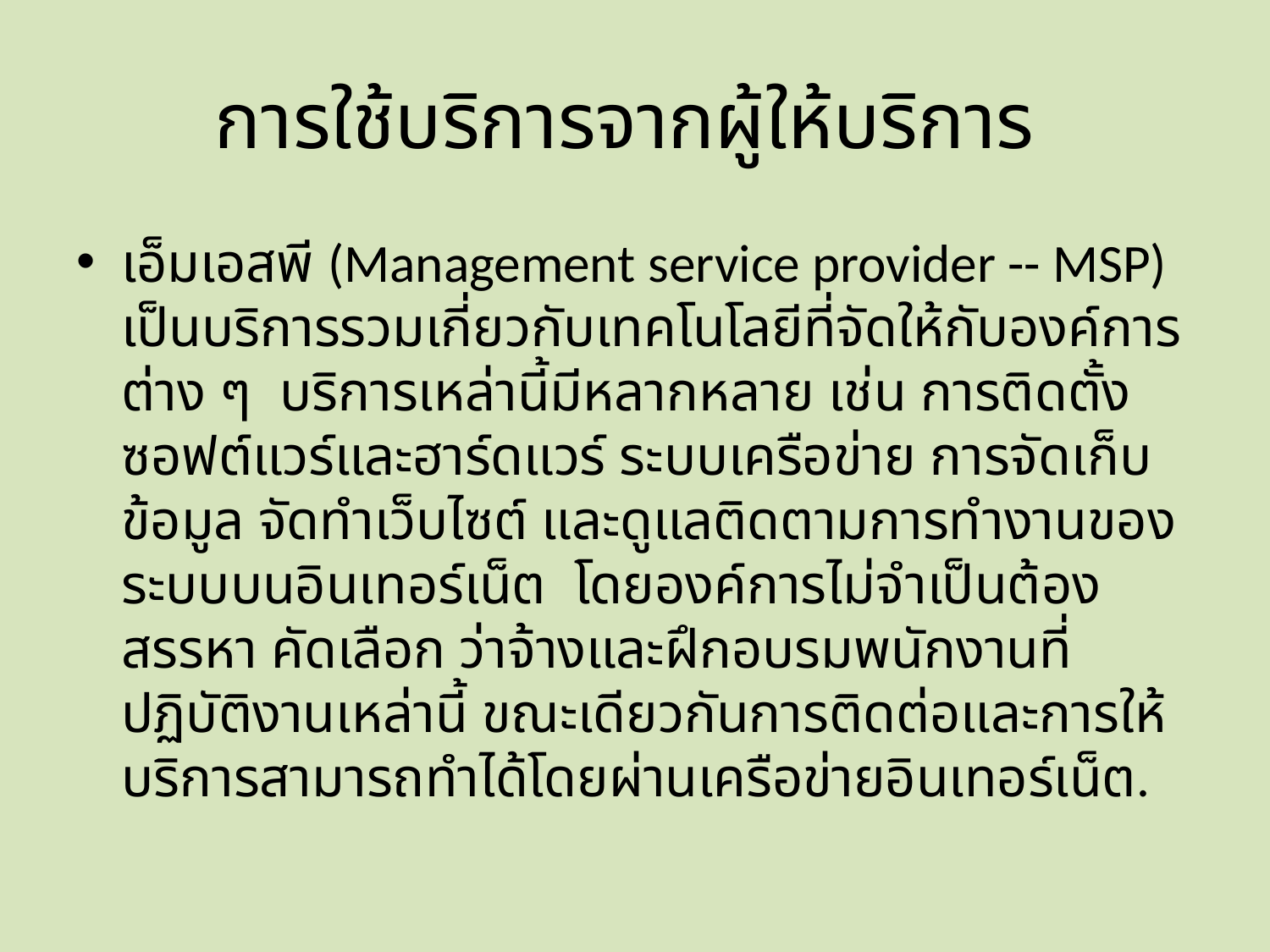

# การใช้บริการจากผู้ให้บริการ
เอ็มเอสพี (Management service provider -- MSP)  เป็นบริการรวมเกี่ยวกับเทคโนโลยีที่จัดให้กับองค์การต่าง ๆ  บริการเหล่านี้มีหลากหลาย เช่น การติดตั้งซอฟต์แวร์และฮาร์ดแวร์ ระบบเครือข่าย การจัดเก็บข้อมูล จัดทำเว็บไซต์ และดูแลติดตามการทำงานของระบบบนอินเทอร์เน็ต  โดยองค์การไม่จำเป็นต้องสรรหา คัดเลือก ว่าจ้างและฝึกอบรมพนักงานที่ปฏิบัติงานเหล่านี้ ขณะเดียวกันการติดต่อและการให้บริการสามารถทำได้โดยผ่านเครือข่ายอินเทอร์เน็ต.